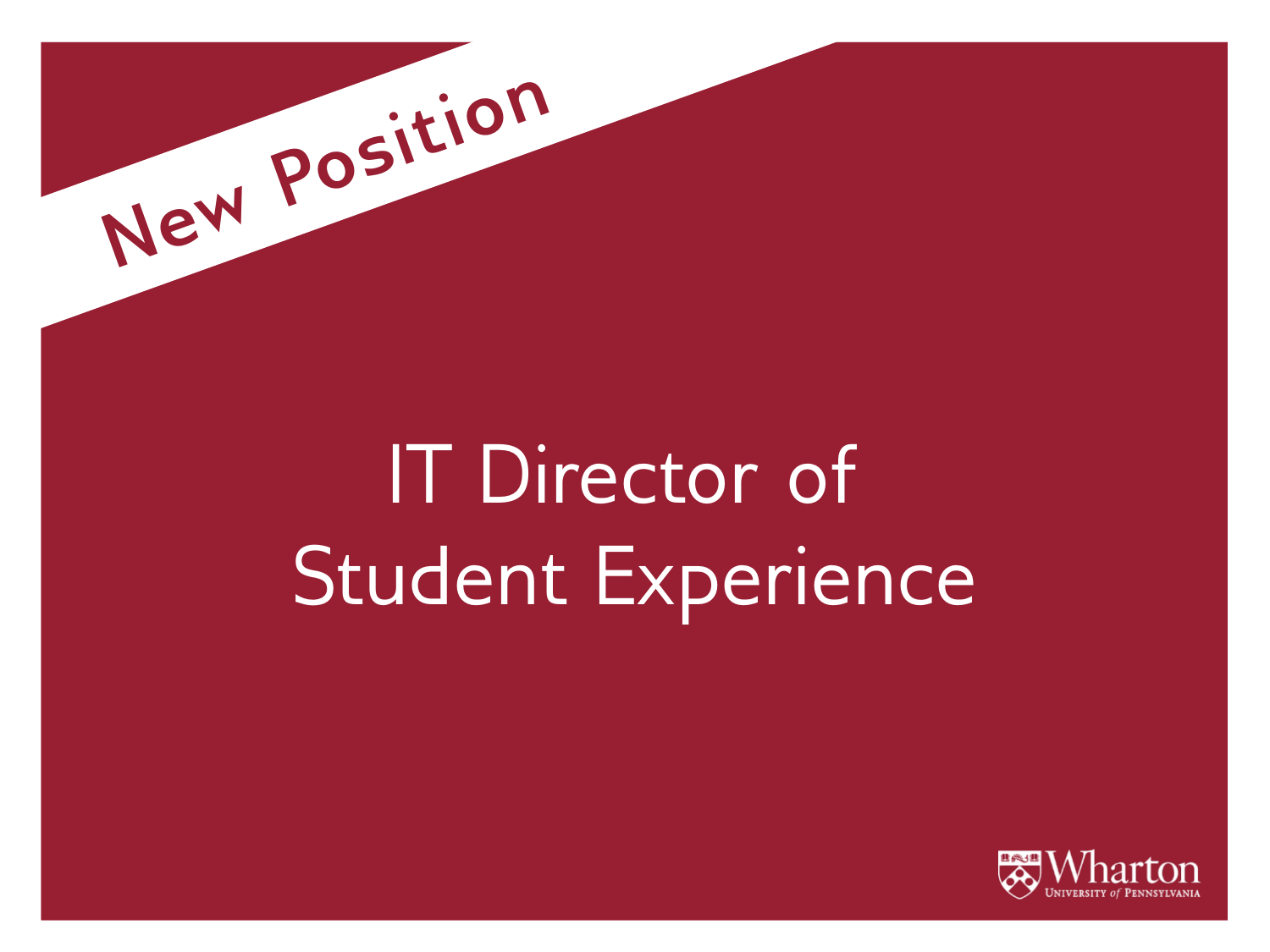

New Position
IT Director of
Student Experience